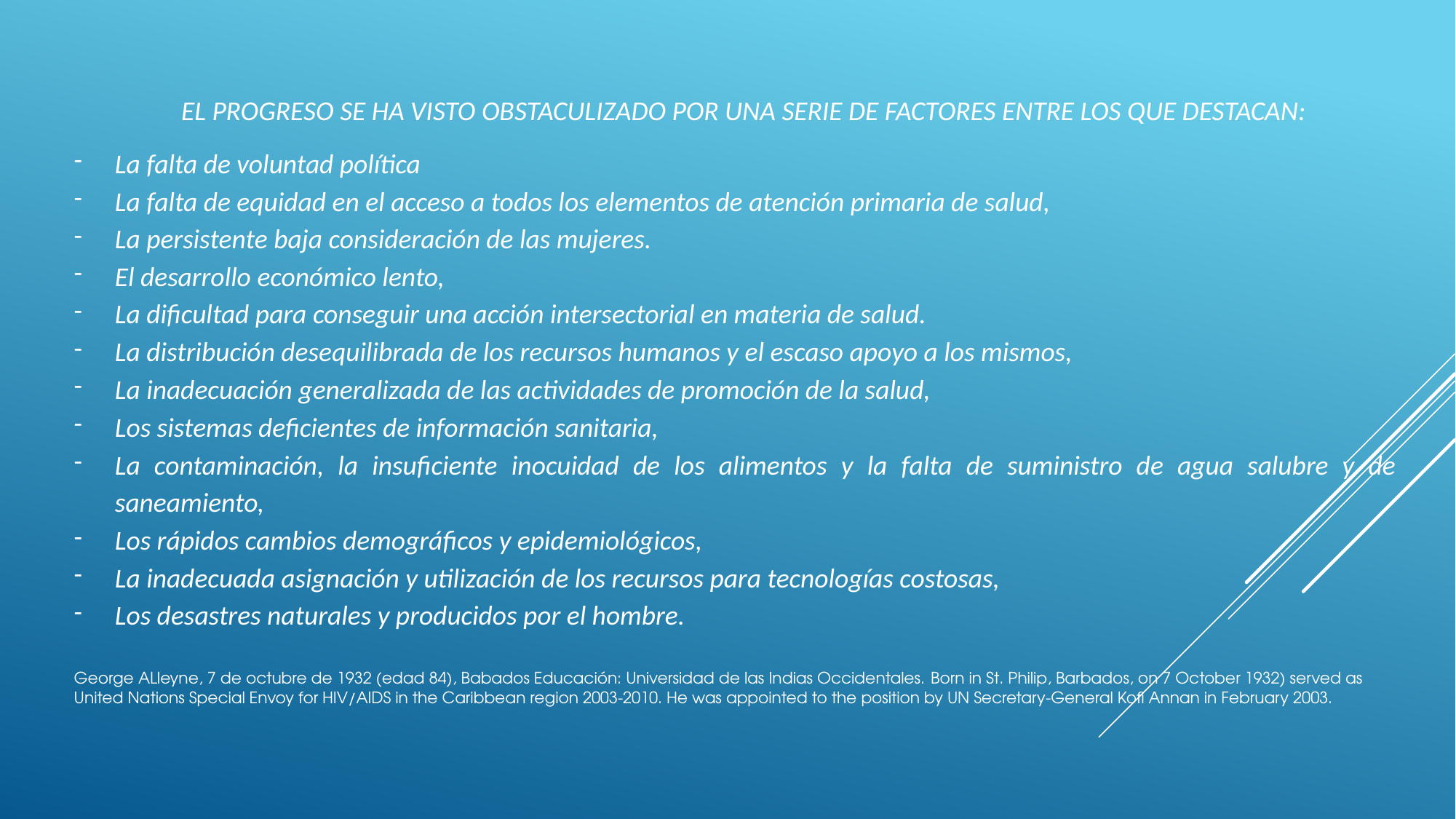

EL PROGRESO SE HA VISTO OBSTACULIZADO POR UNA SERIE DE FACTORES ENTRE LOS QUE DESTACAN:
La falta de voluntad política
La falta de equidad en el acceso a todos los elementos de atención primaria de salud,
La persistente baja consideración de las mujeres.
El desarrollo económico lento,
La dificultad para conseguir una acción intersectorial en materia de salud.
La distribución desequilibrada de los recursos humanos y el escaso apoyo a los mismos,
La inadecuación generalizada de las actividades de promoción de la salud,
Los sistemas deficientes de información sanitaria,
La contaminación, la insuficiente inocuidad de los alimentos y la falta de suministro de agua salubre y de saneamiento,
Los rápidos cambios demográficos y epidemiológicos,
La inadecuada asignación y utilización de los recursos para tecnologías costosas,
Los desastres naturales y producidos por el hombre.

George ALleyne, 7 de octubre de 1932 (edad 84), Babados Educación: Universidad de las Indias Occidentales. Born in St. Philip, Barbados, on 7 October 1932) served as United Nations Special Envoy for HIV/AIDS in the Caribbean region 2003-2010. He was appointed to the position by UN Secretary-General Kofi Annan in February 2003.